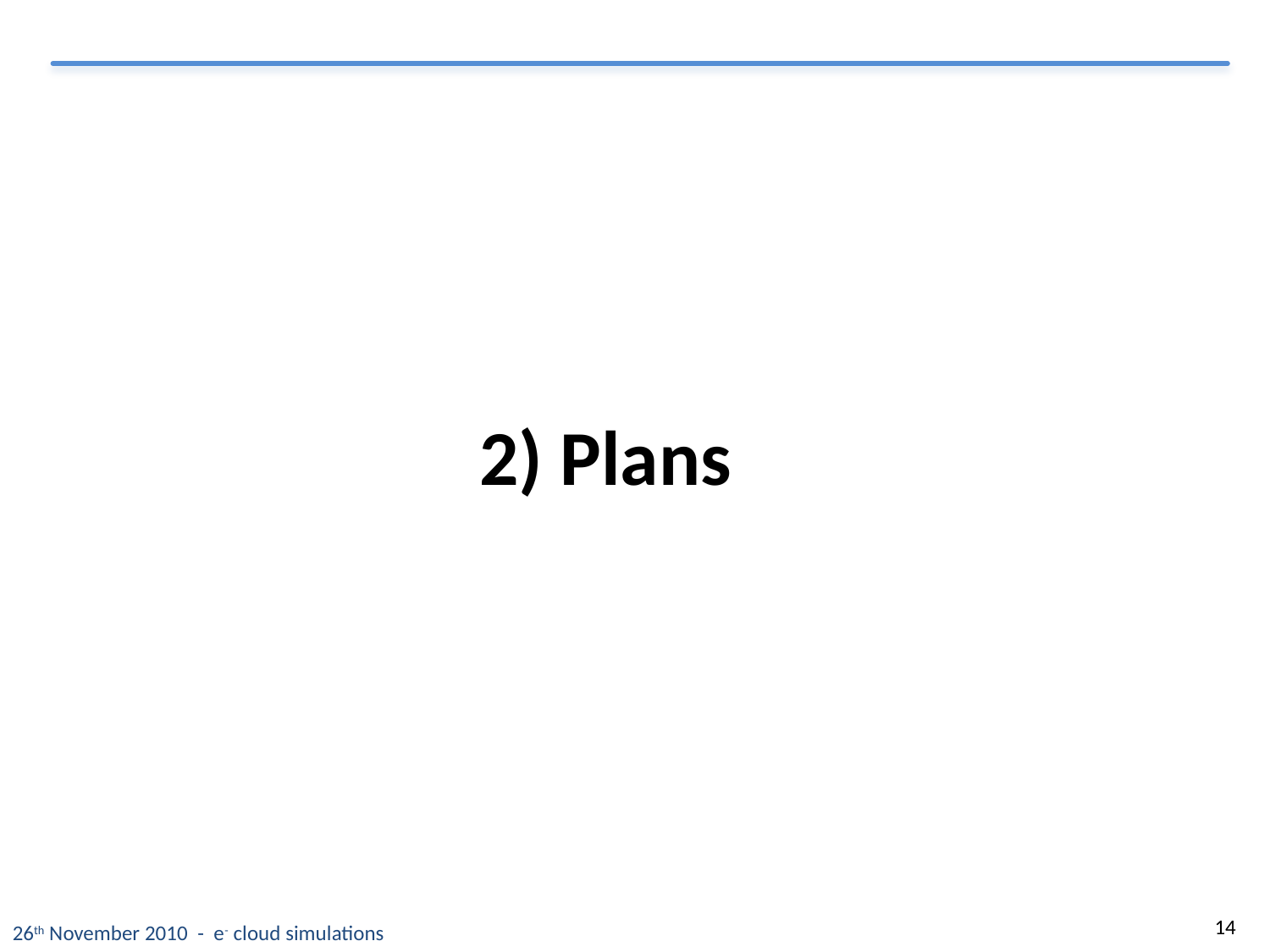

2) Plans
14
26th November 2010  -  e- cloud simulations